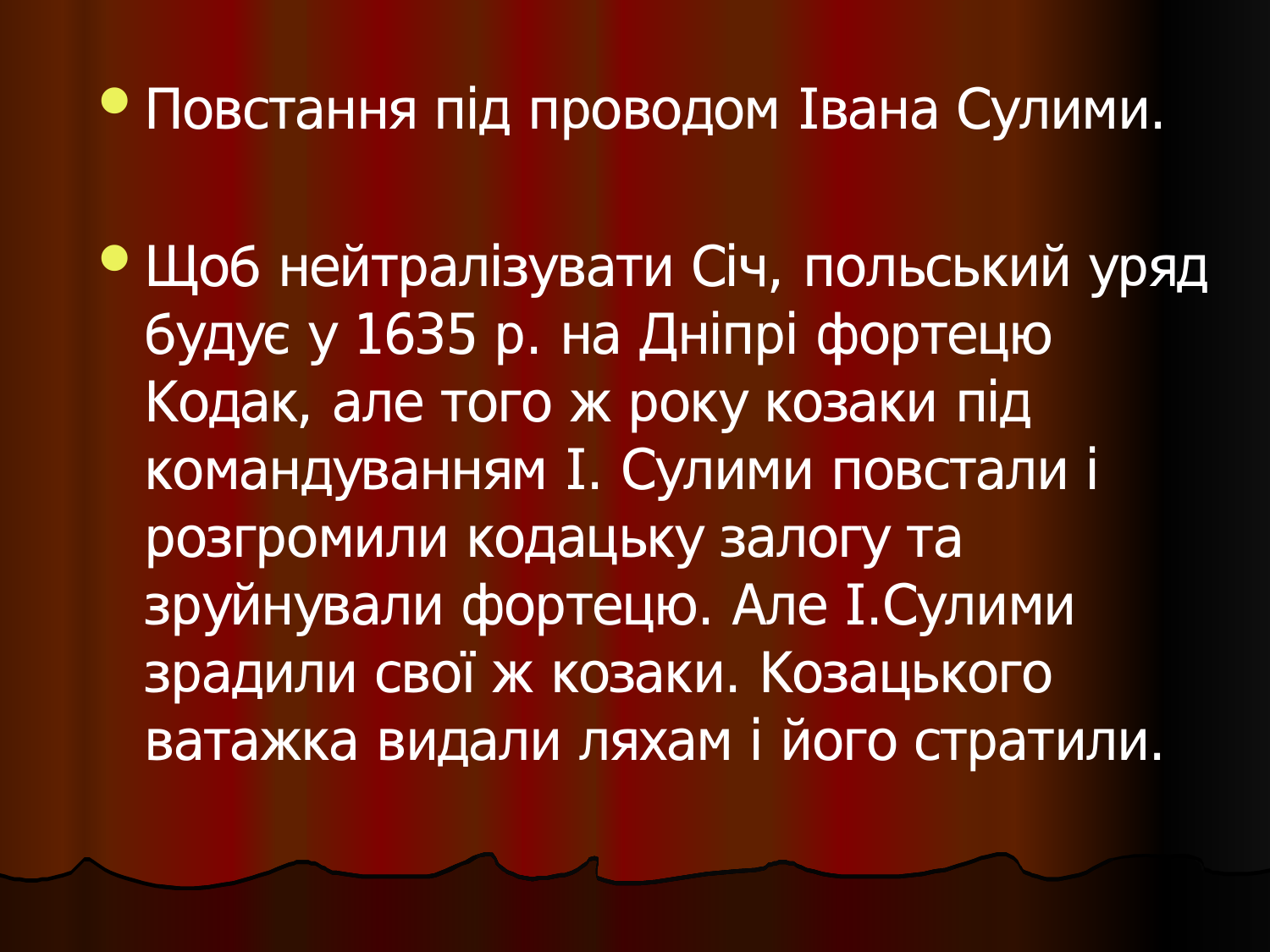

Повстання під проводом Івана Сулими.

Щоб нейтралізувати Січ, польський уряд будує у 1635 р. на Дніпрі фортецю Кодак, але того ж року козаки під командуванням І. Сулими повстали і розгромили кодацьку залогу та зруйнували фортецю. Але І.Сулими зрадили свої ж козаки. Козацького ватажка видали ляхам і його стратили.